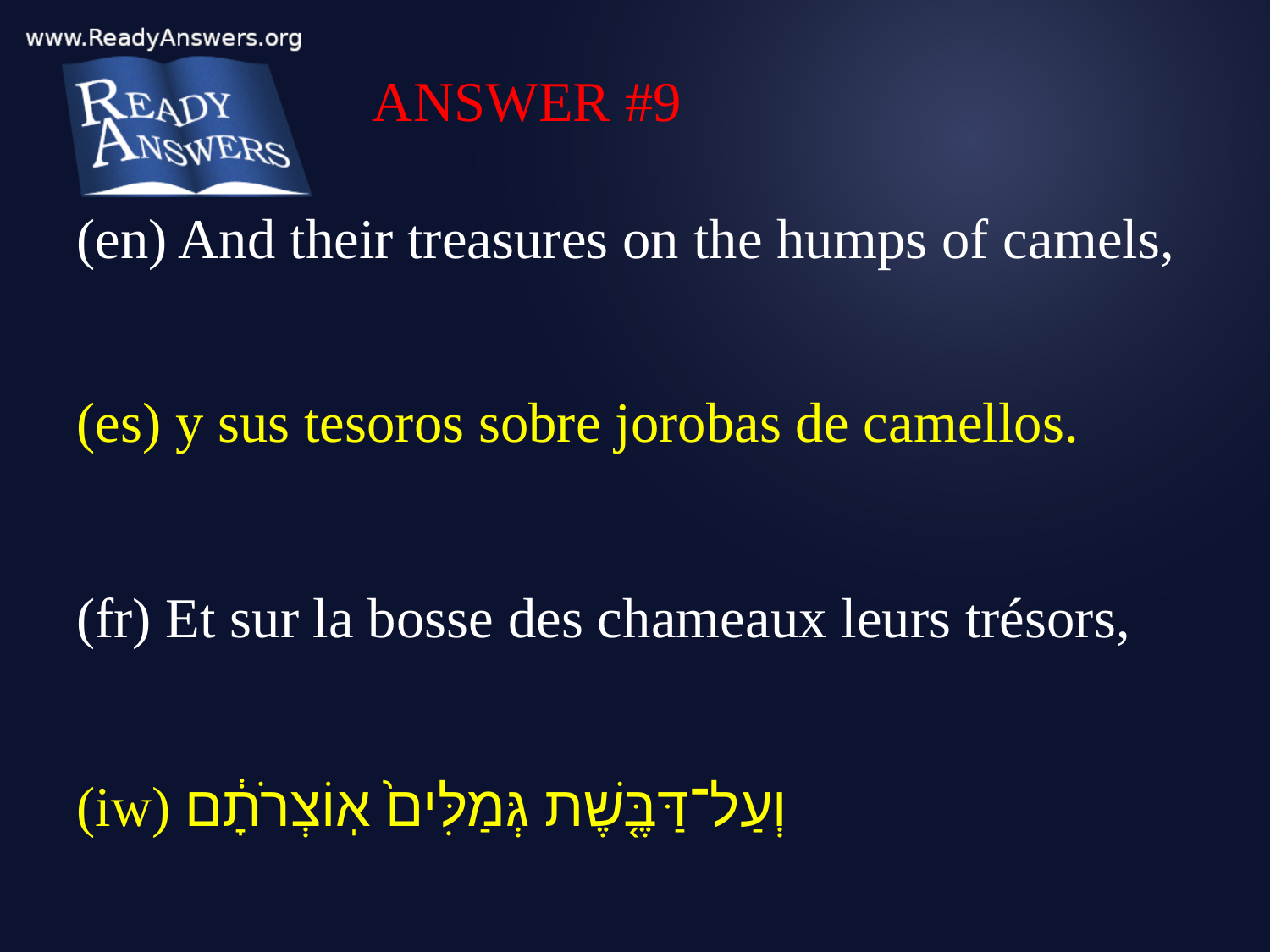

ANSWER #9
(en) And their treasures on the humps of camels,
(es) y sus tesoros sobre jorobas de camellos.
(fr) Et sur la bosse des chameaux leurs trésors,
(iw) וְעַל־דַּבֶּ֤שֶׁת גְּמַלִּים֙ אֽוֹצְרֹתָ֔ם